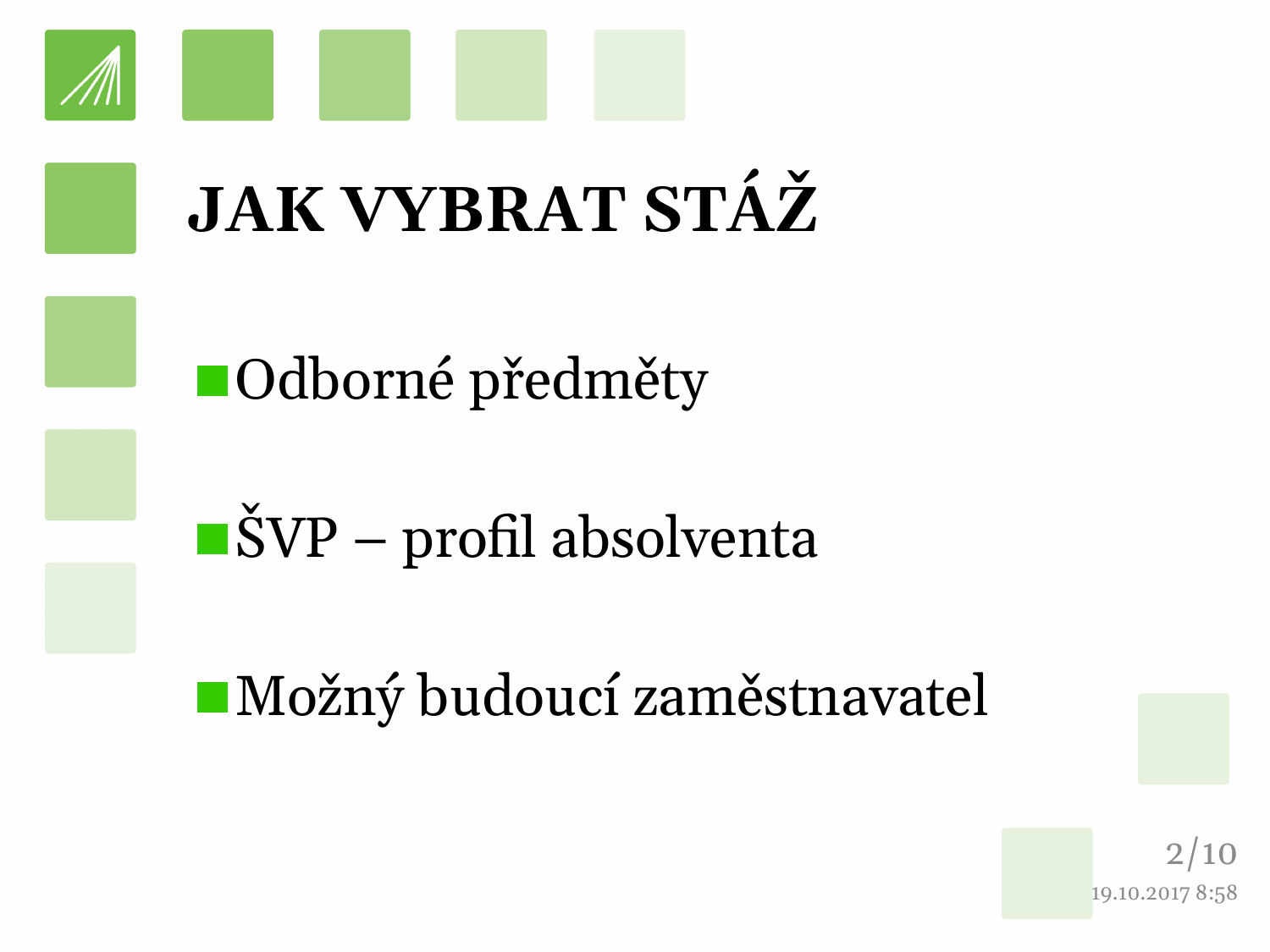

# JAK VYBRAT STÁŽ
Odborné předměty

ŠVP – profil absolventa

Možný budoucí zaměstnavatel

2/10
19.10.2017 8:58